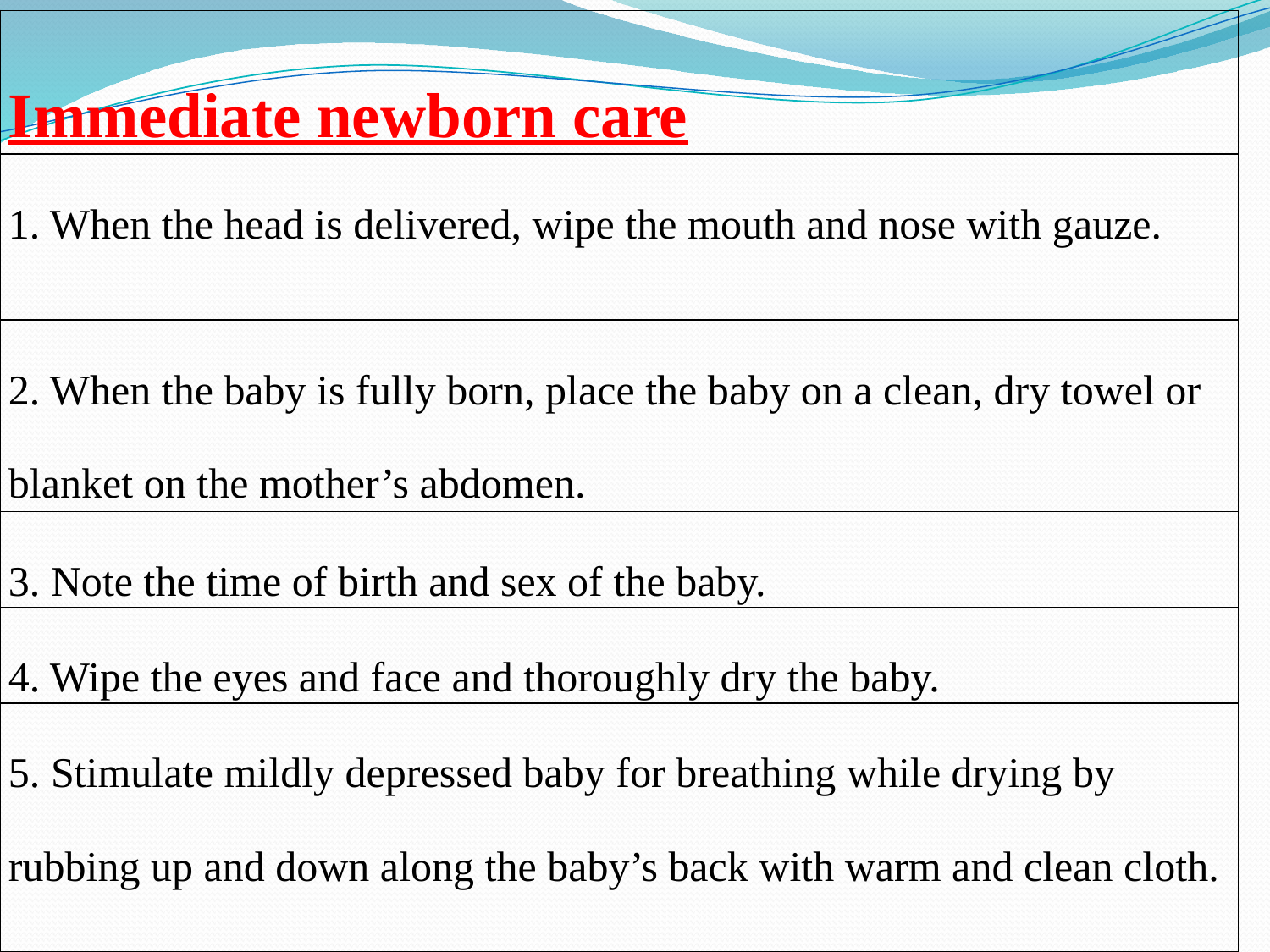

| Immediate newborn care |
| --- |
| 1. When the head is delivered, wipe the mouth and nose with gauze. |
| 2. When the baby is fully born, place the baby on a clean, dry towel or blanket on the mother’s abdomen. |
| 3. Note the time of birth and sex of the baby. |
| 4. Wipe the eyes and face and thoroughly dry the baby. |
| 5. Stimulate mildly depressed baby for breathing while drying by rubbing up and down along the baby’s back with warm and clean cloth. |
#